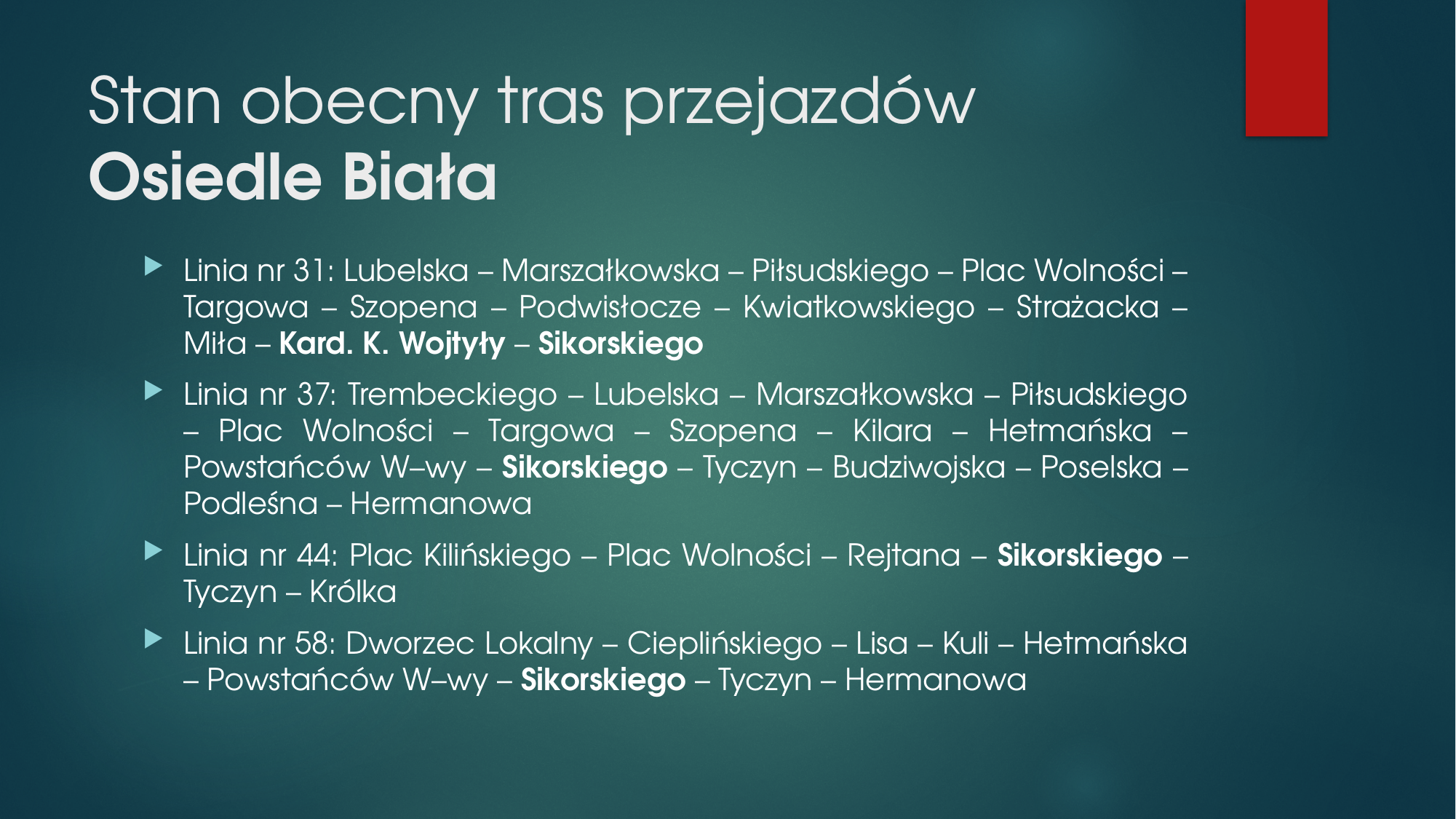

# Stan obecny tras przejazdów Osiedle Biała
Linia nr 31: Lubelska – Marszałkowska – Piłsudskiego – Plac Wolności – Targowa – Szopena – Podwisłocze – Kwiatkowskiego – Strażacka – Miła – Kard. K. Wojtyły – Sikorskiego
Linia nr 37: Trembeckiego – Lubelska – Marszałkowska – Piłsudskiego – Plac Wolności – Targowa – Szopena – Kilara – Hetmańska – Powstańców W–wy – Sikorskiego – Tyczyn – Budziwojska – Poselska – Podleśna – Hermanowa
Linia nr 44: Plac Kilińskiego – Plac Wolności – Rejtana – Sikorskiego – Tyczyn – Królka
Linia nr 58: Dworzec Lokalny – Cieplińskiego – Lisa – Kuli – Hetmańska – Powstańców W–wy – Sikorskiego – Tyczyn – Hermanowa